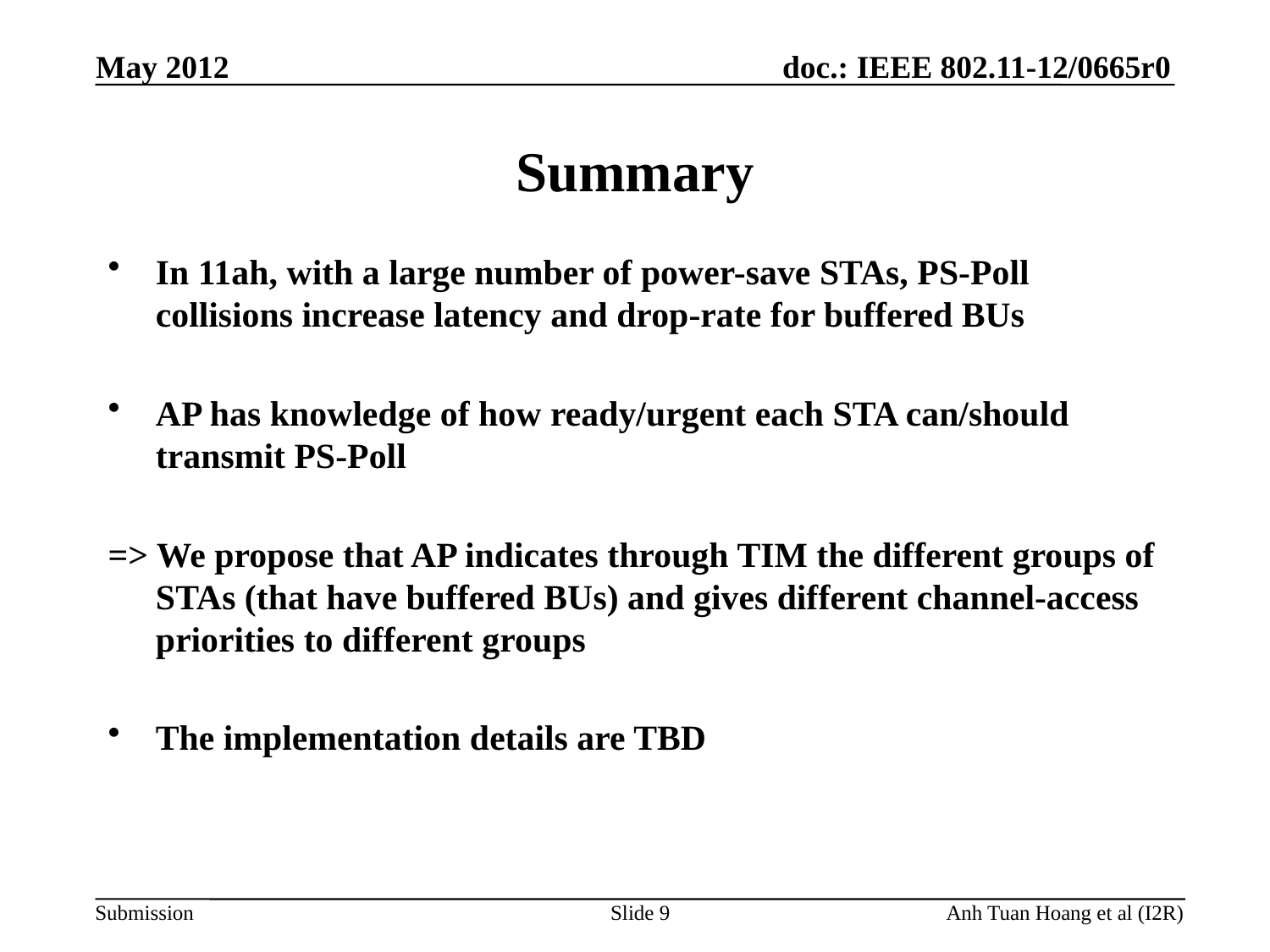

# Summary
In 11ah, with a large number of power-save STAs, PS-Poll collisions increase latency and drop-rate for buffered BUs

AP has knowledge of how ready/urgent each STA can/should transmit PS-Poll

=> We propose that AP indicates through TIM the different groups of STAs (that have buffered BUs) and gives different channel-access priorities to different groups

The implementation details are TBD
Slide 9